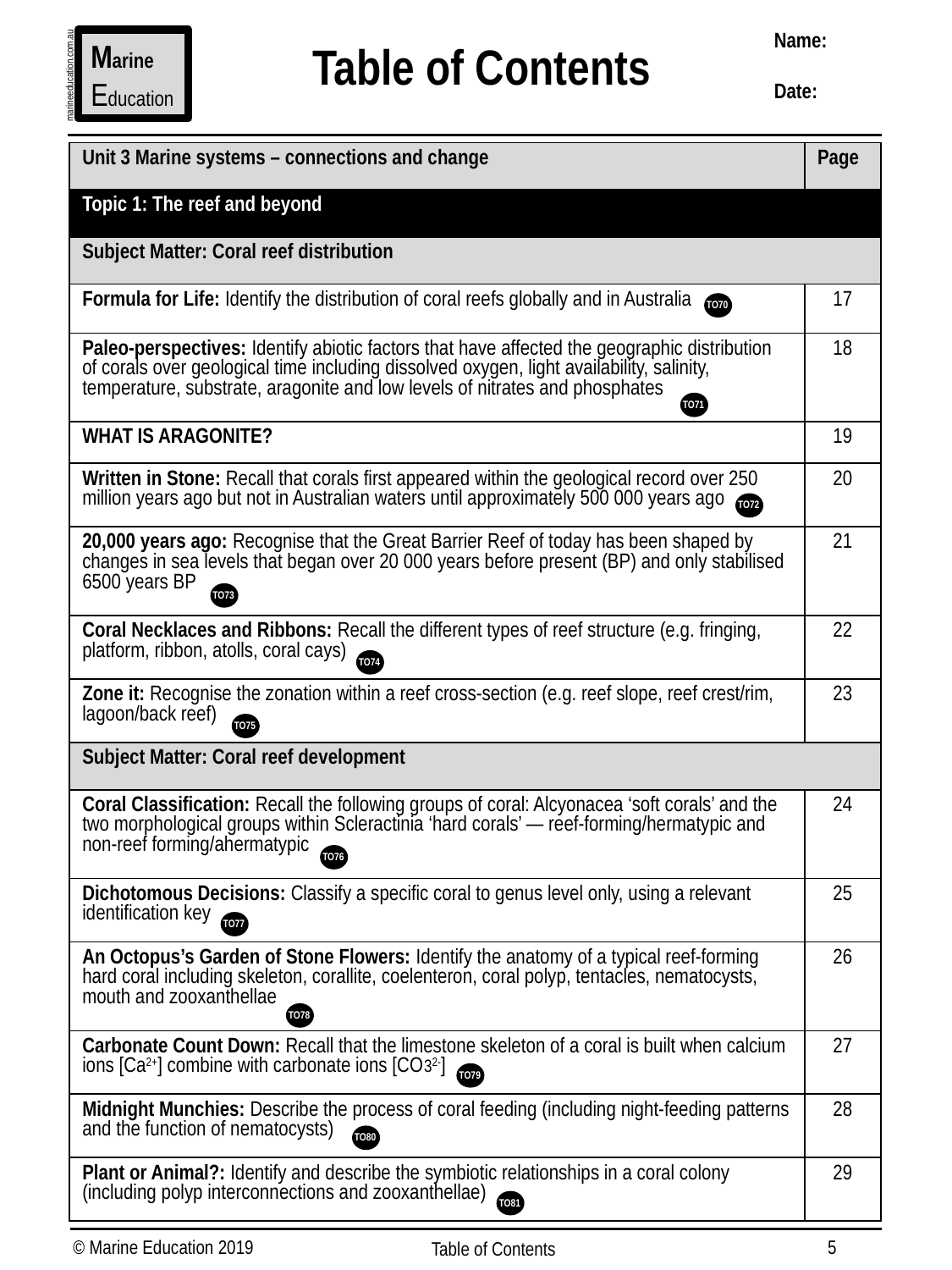

Name:

Date:
Marine
Education
Table of Contents
marineeducation.com.au
| Unit 3 Marine systems – connections and change | Page |
| --- | --- |
| Topic 1: The reef and beyond |  |
| Subject Matter: Coral reef distribution |  |
| Formula for Life: Identify the distribution of coral reefs globally and in Australia | 17 |
| Paleo-perspectives: Identify abiotic factors that have affected the geographic distribution of corals over geological time including dissolved oxygen, light availability, salinity, temperature, substrate, aragonite and low levels of nitrates and phosphates | 18 |
| WHAT IS ARAGONITE? | 19 |
| Written in Stone: Recall that corals first appeared within the geological record over 250 million years ago but not in Australian waters until approximately 500 000 years ago | 20 |
| 20,000 years ago: Recognise that the Great Barrier Reef of today has been shaped by changes in sea levels that began over 20 000 years before present (BP) and only stabilised 6500 years BP | 21 |
| Coral Necklaces and Ribbons: Recall the different types of reef structure (e.g. fringing, platform, ribbon, atolls, coral cays) | 22 |
| Zone it: Recognise the zonation within a reef cross-section (e.g. reef slope, reef crest/rim, lagoon/back reef) | 23 |
| Subject Matter: Coral reef development |  |
| Coral Classification: Recall the following groups of coral: Alcyonacea ‘soft corals’ and the two morphological groups within Scleractinia ‘hard corals’ — reef-forming/hermatypic and non-reef forming/ahermatypic | 24 |
| Dichotomous Decisions: Classify a specific coral to genus level only, using a relevant identification key | 25 |
| An Octopus’s Garden of Stone Flowers: Identify the anatomy of a typical reef-forming hard coral including skeleton, corallite, coelenteron, coral polyp, tentacles, nematocysts, mouth and zooxanthellae | 26 |
| Carbonate Count Down: Recall that the limestone skeleton of a coral is built when calcium ions [Ca2+] combine with carbonate ions [CO32-] | 27 |
| Midnight Munchies: Describe the process of coral feeding (including night-feeding patterns and the function of nematocysts) | 28 |
| Plant or Animal?: Identify and describe the symbiotic relationships in a coral colony (including polyp interconnections and zooxanthellae) | 29 |
TO70

TO71

TO72

TO73

TO74

TO75

TO76

TO77

TO78

TO79

TO80

TO81

5
© Marine Education 2019
Table of Contents